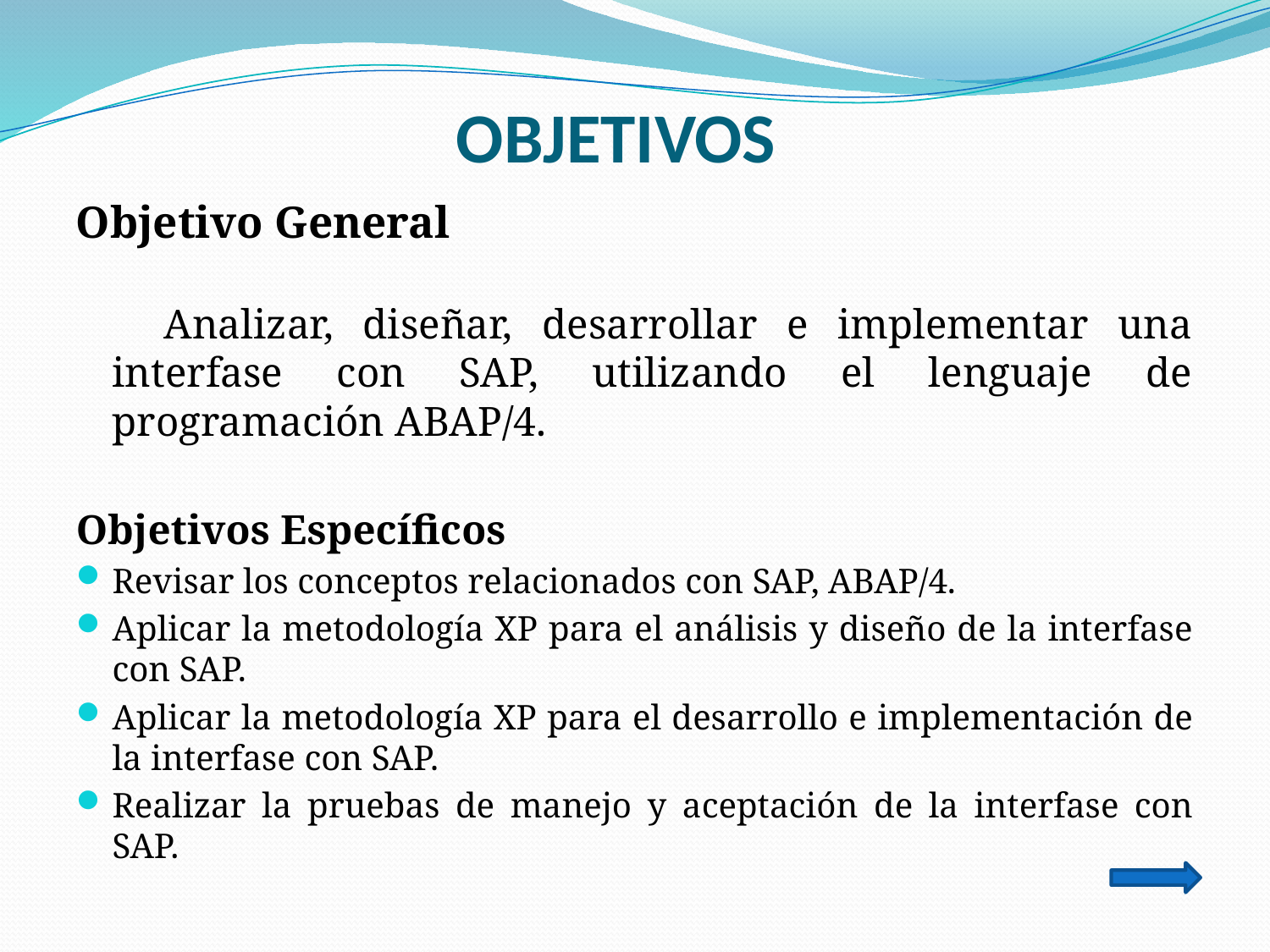

# OBJETIVOS
Objetivo General

   Analizar, diseñar, desarrollar e implementar una interfase con SAP, utilizando el lenguaje de programación ABAP/4.

Objetivos Específicos
Revisar los conceptos relacionados con SAP, ABAP/4.
Aplicar la metodología XP para el análisis y diseño de la interfase con SAP.
Aplicar la metodología XP para el desarrollo e implementación de la interfase con SAP.
Realizar la pruebas de manejo y aceptación de la interfase con SAP.